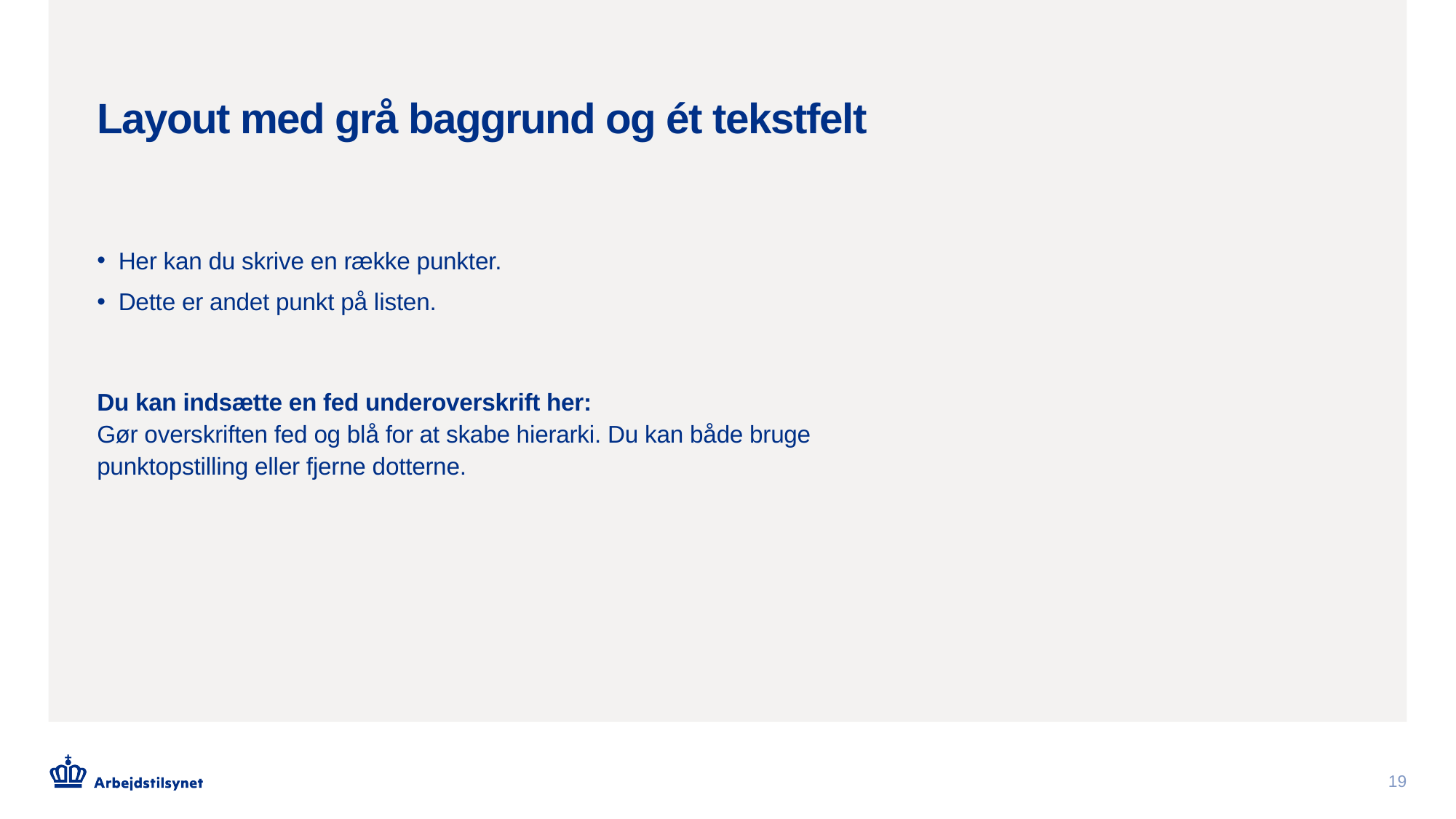

# Layout med grå baggrund og ét tekstfelt
Her kan du skrive en række punkter.
Dette er andet punkt på listen.

Du kan indsætte en fed underoverskrift her:
Gør overskriften fed og blå for at skabe hierarki. Du kan både bruge punktopstilling eller fjerne dotterne.
19